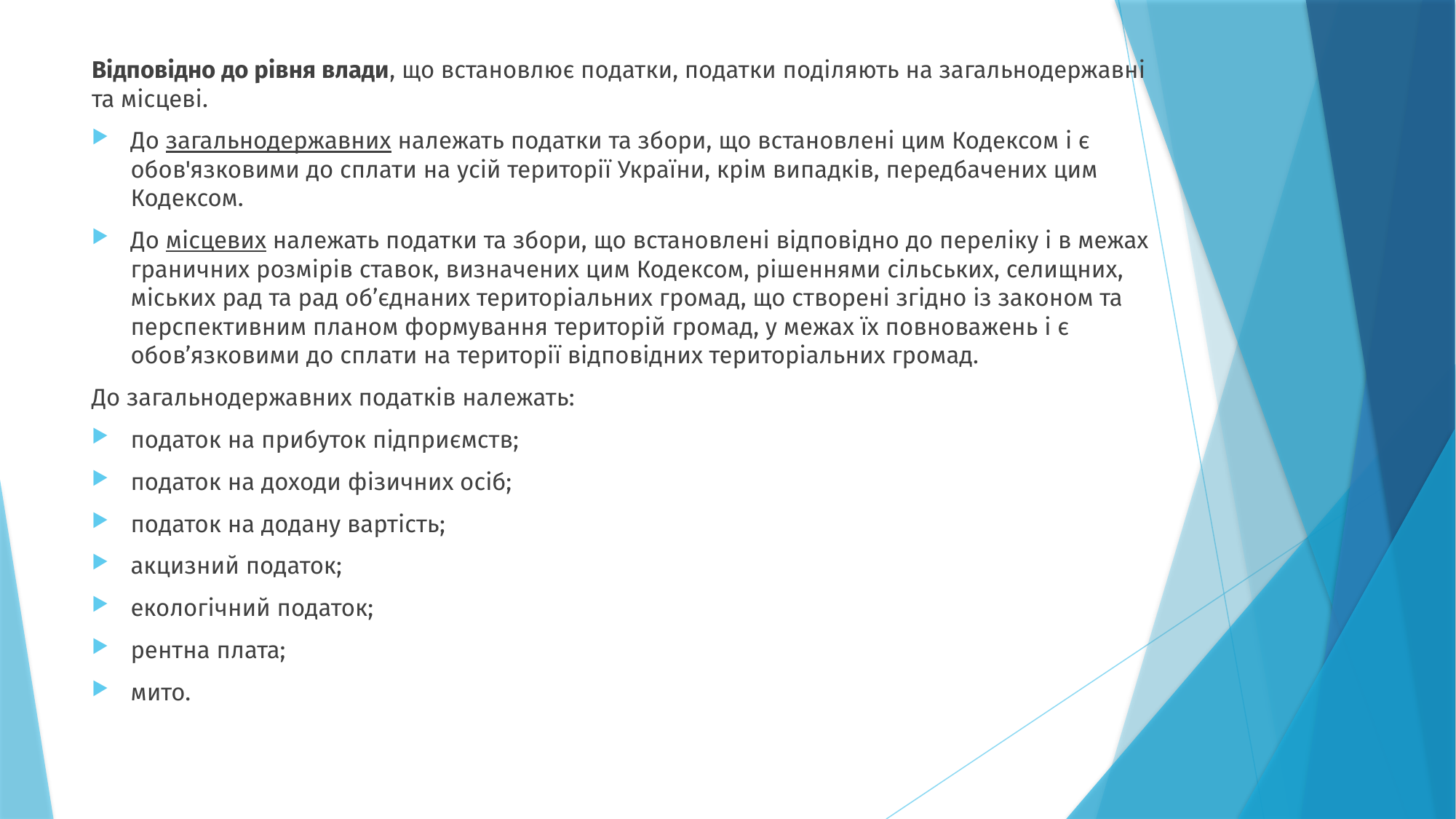

Відповідно до рівня влади, що встановлює податки, податки поділяють на загальнодержавні та місцеві.
До загальнодержавних належать податки та збори, що встановлені цим Кодексом і є обов'язковими до сплати на усій території України, крім випадків, передбачених цим Кодексом.
До місцевих належать податки та збори, що встановлені відповідно до переліку і в межах граничних розмірів ставок, визначених цим Кодексом, рішеннями сільських, селищних, міських рад та рад об’єднаних територіальних громад, що створені згідно із законом та перспективним планом формування територій громад, у межах їх повноважень і є обов’язковими до сплати на території відповідних територіальних громад.
До загальнодержавних податків належать:
податок на прибуток підприємств;
податок на доходи фізичних осіб;
податок на додану вартість;
акцизний податок;
екологічний податок;
рентна плата;
мито.